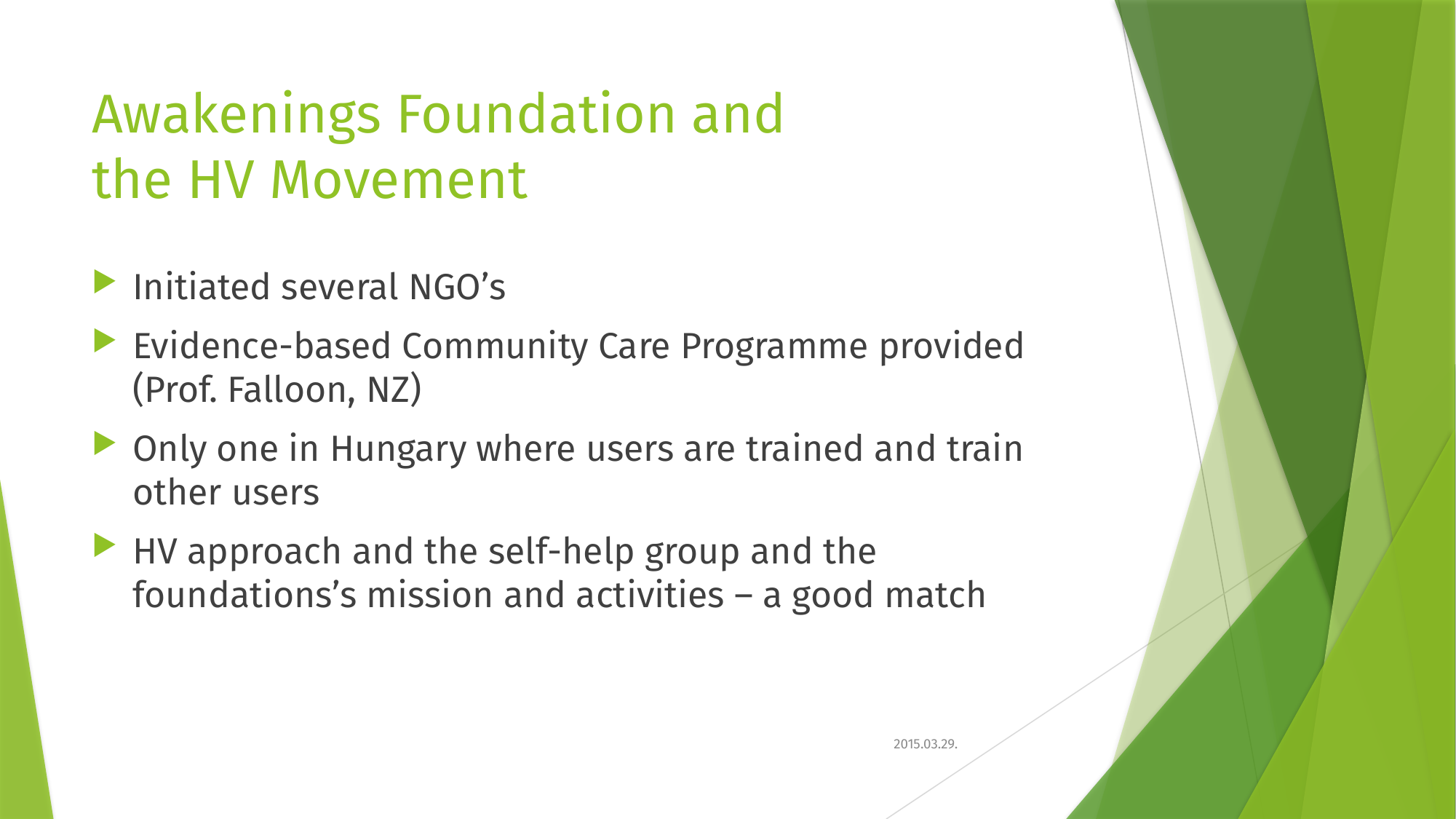

# Awakenings Foundation and the HV Movement
Initiated several NGO’s
Evidence-based Community Care Programme provided (Prof. Falloon, NZ)
Only one in Hungary where users are trained and train other users
HV approach and the self-help group and the foundations’s mission and activities – a good match

2015.03.29.